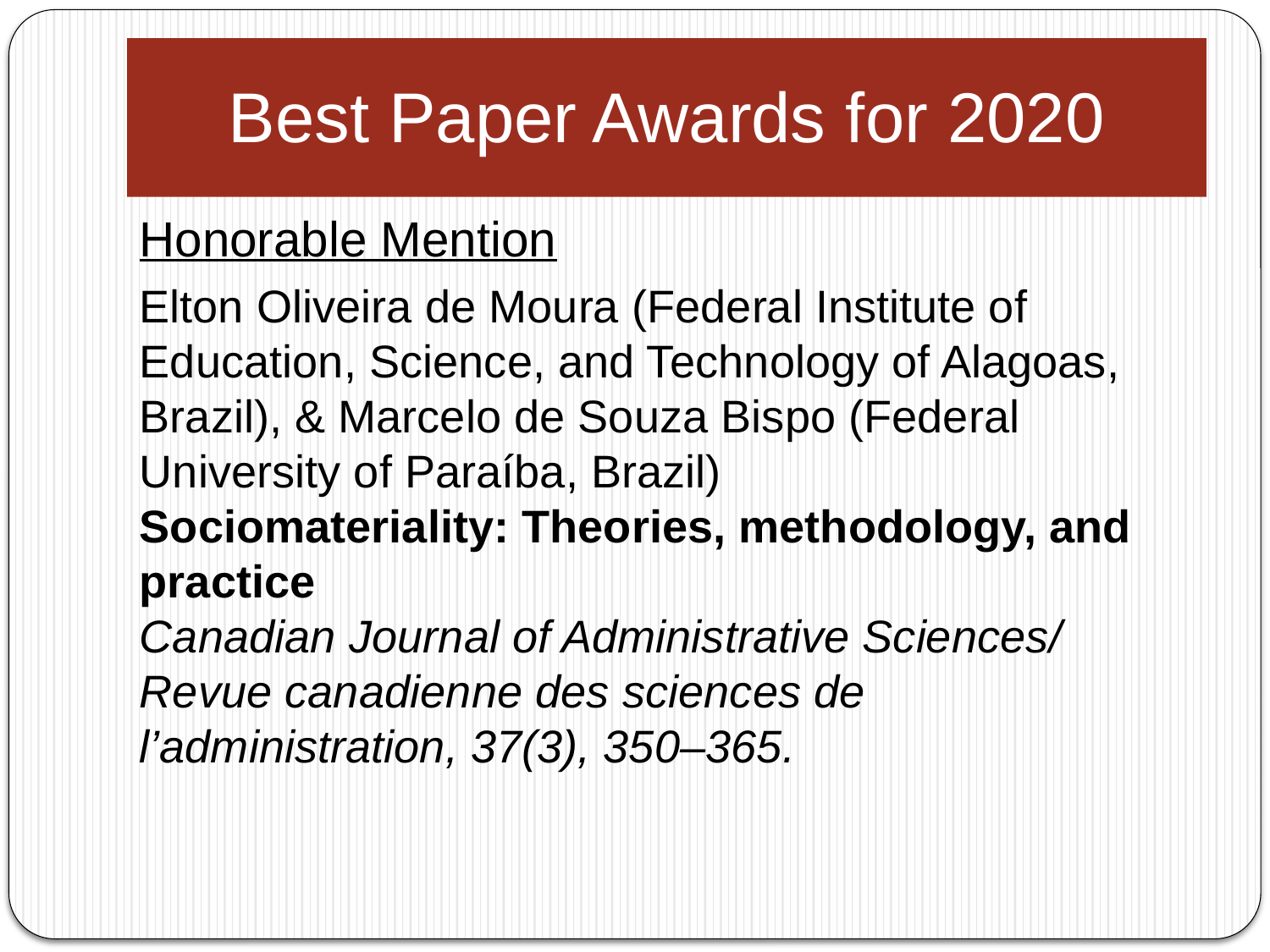

# Best Paper Awards for 2020
Honorable Mention
Elton Oliveira de Moura (Federal Institute of Education, Science, and Technology of Alagoas, Brazil), & Marcelo de Souza Bispo (Federal University of Paraíba, Brazil)
Sociomateriality: Theories, methodology, and practice
Canadian Journal of Administrative Sciences/ Revue canadienne des sciences de l’administration, 37(3), 350–365.